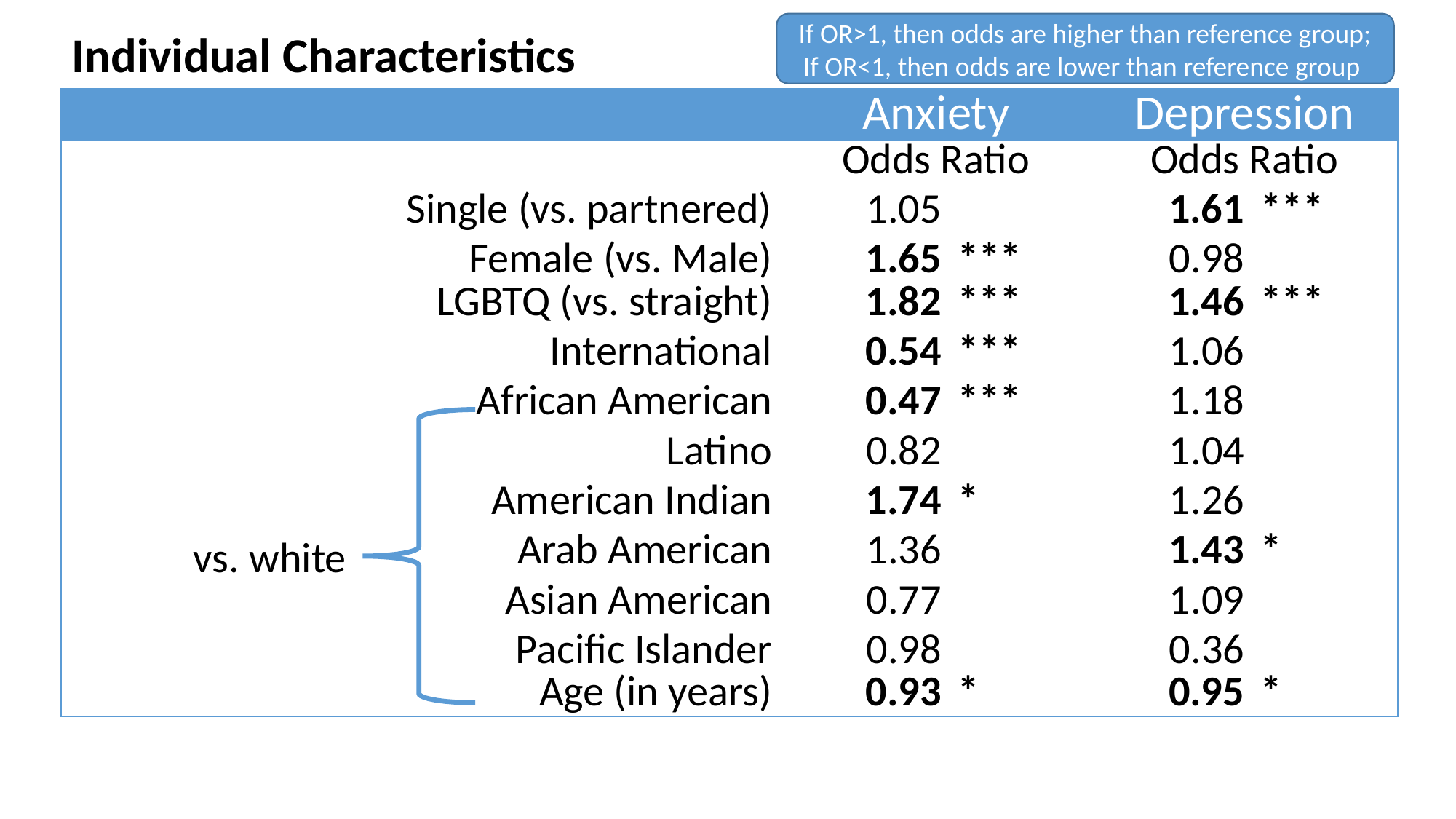

If OR>1, then odds are higher than reference group; If OR<1, then odds are lower than reference group
Individual Characteristics
|  | Anxiety |  | Depression |  |
| --- | --- | --- | --- | --- |
|  | Odds Ratio |  | Odds Ratio |  |
| Single (vs. partnered) | 1.05 |  | 1.61 | \*\*\* |
| Female (vs. Male) | 1.65 | \*\*\* | 0.98 |  |
| LGBTQ (vs. straight) | 1.82 | \*\*\* | 1.46 | \*\*\* |
| International | 0.54 | \*\*\* | 1.06 |  |
| African American | 0.47 | \*\*\* | 1.18 |  |
| Latino | 0.82 |  | 1.04 |  |
| American Indian | 1.74 | \* | 1.26 |  |
| Arab American | 1.36 |  | 1.43 | \* |
| Asian American | 0.77 |  | 1.09 |  |
| Pacific Islander | 0.98 |  | 0.36 |  |
| Age (in years) | 0.93 | \* | 0.95 | \* |

vs. white